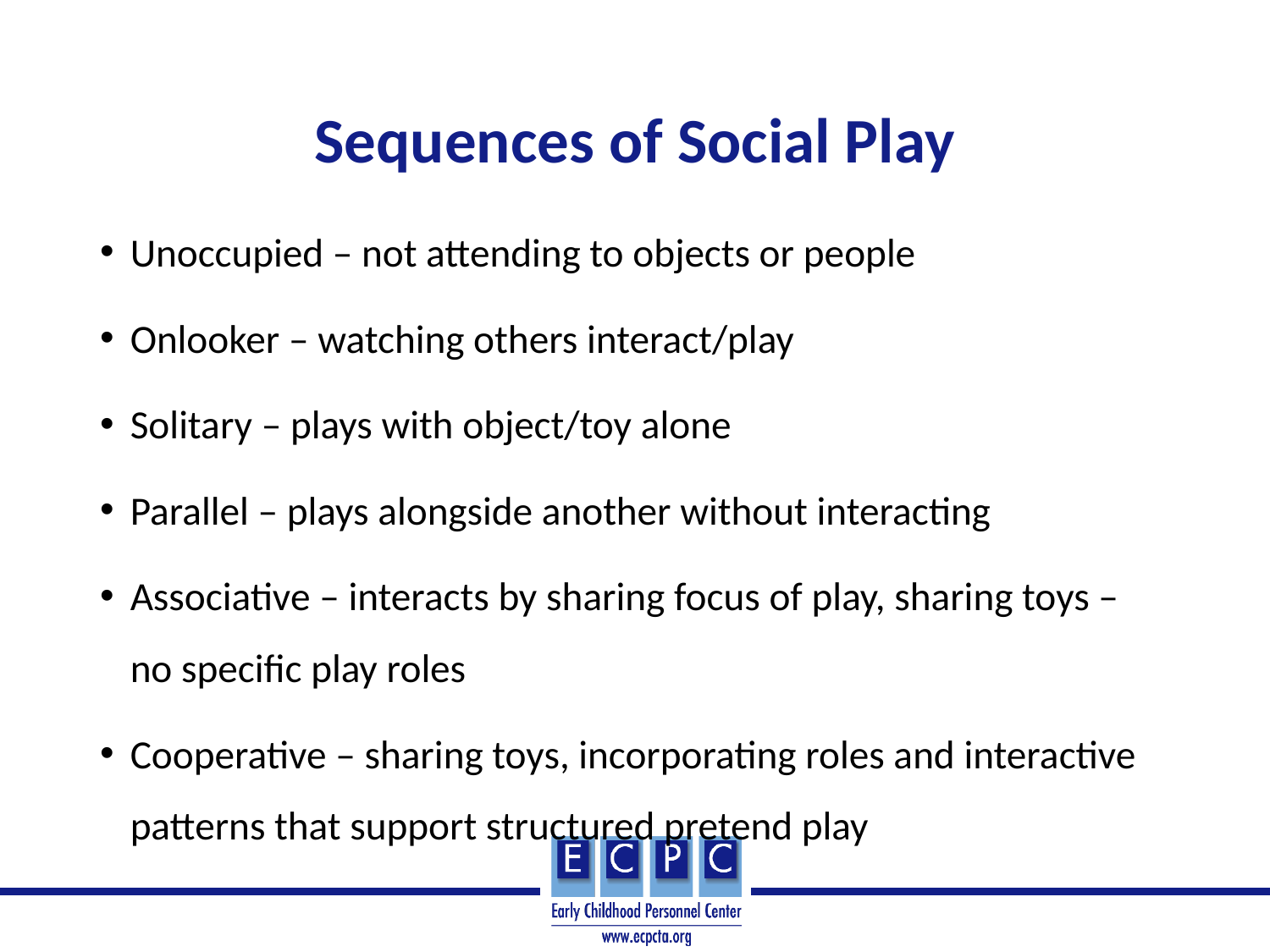

# Sequences of Social Play
Unoccupied – not attending to objects or people
Onlooker – watching others interact/play
Solitary – plays with object/toy alone
Parallel – plays alongside another without interacting
Associative – interacts by sharing focus of play, sharing toys – no specific play roles
Cooperative – sharing toys, incorporating roles and interactive patterns that support structured pretend play